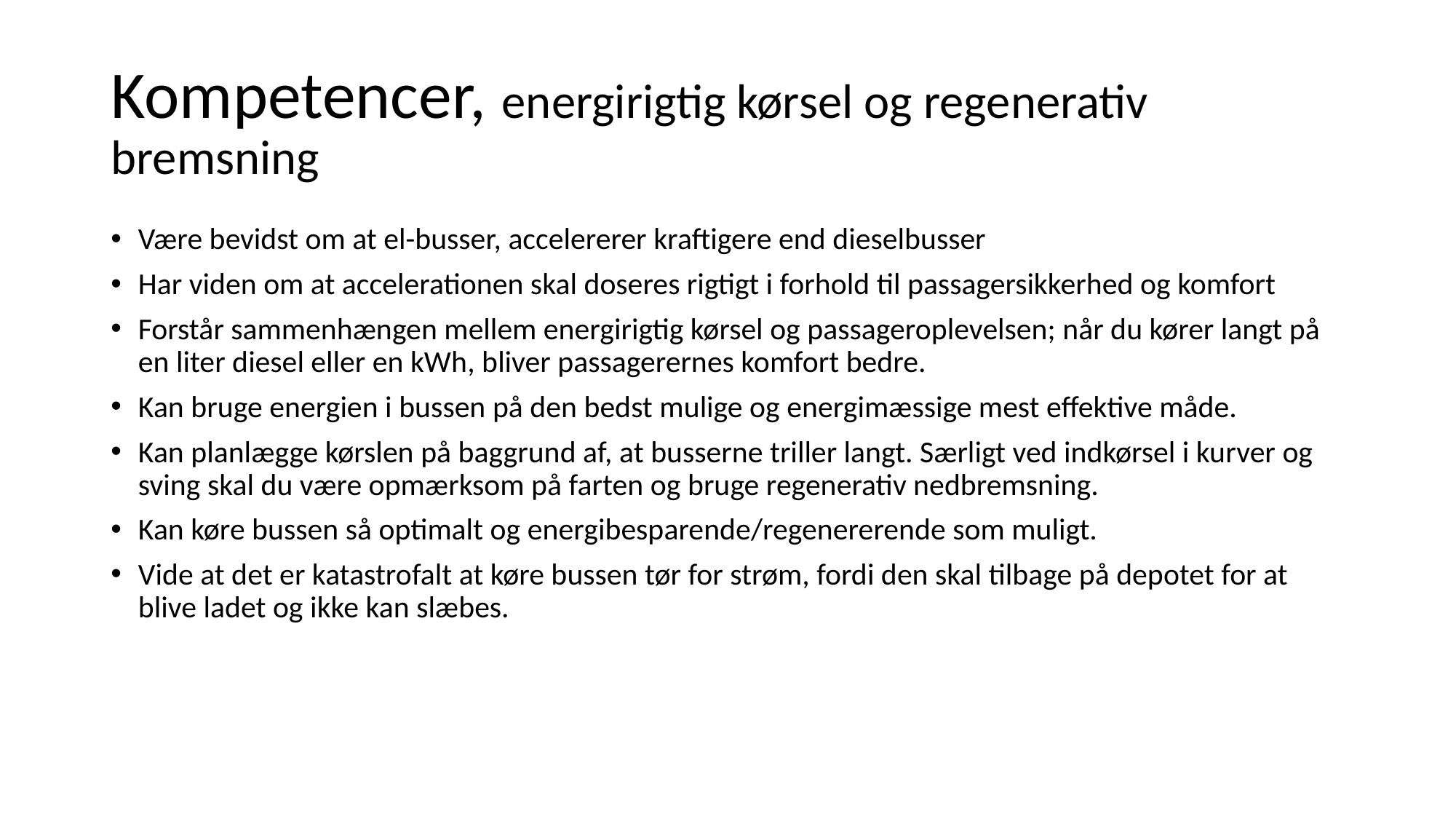

# Kompetencer, energirigtig kørsel og regenerativ bremsning
Være bevidst om at el-busser, accelererer kraftigere end dieselbusser
Har viden om at accelerationen skal doseres rigtigt i forhold til passagersikkerhed og komfort
Forstår sammenhængen mellem energirigtig kørsel og passageroplevelsen; når du kører langt på en liter diesel eller en kWh, bliver passagerernes komfort bedre.
Kan bruge energien i bussen på den bedst mulige og energimæssige mest effektive måde.
Kan planlægge kørslen på baggrund af, at busserne triller langt. Særligt ved indkørsel i kurver og sving skal du være opmærksom på farten og bruge regenerativ nedbremsning.
Kan køre bussen så optimalt og energibesparende/regenererende som muligt.
Vide at det er katastrofalt at køre bussen tør for strøm, fordi den skal tilbage på depotet for at blive ladet og ikke kan slæbes.